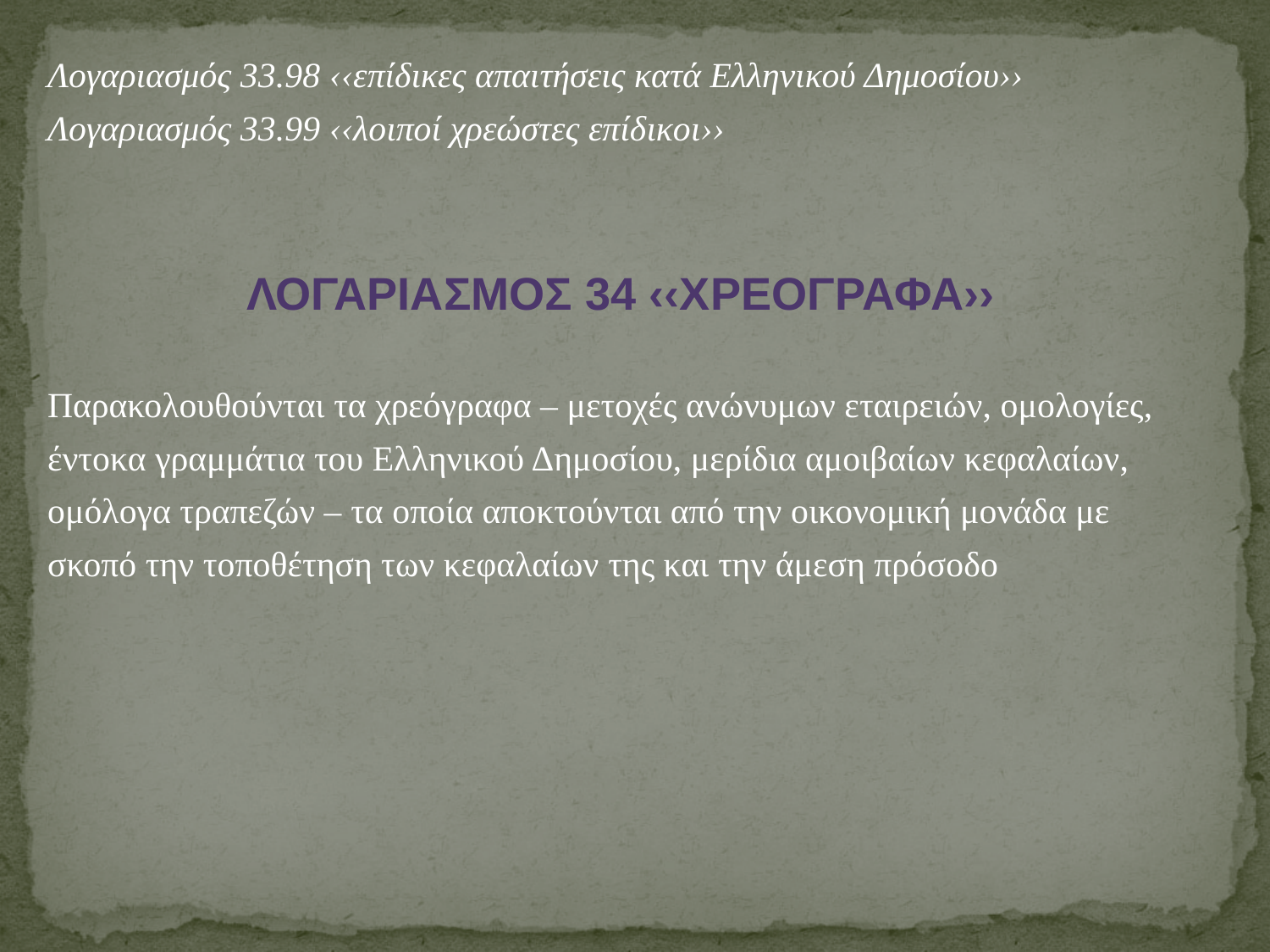

Λογαριασμός 33.98 ‹‹επίδικες απαιτήσεις κατά Ελληνικού Δημοσίου››
Λογαριασμός 33.99 ‹‹λοιποί χρεώστες επίδικοι››

ΛΟΓΑΡΙΑΣΜΟΣ 34 ‹‹ΧΡΕΟΓΡΑΦΑ››

Παρακολουθούνται τα χρεόγραφα – μετοχές ανώνυμων εταιρειών, ομολογίες,
έντοκα γραμμάτια του Ελληνικού Δημοσίου, μερίδια αμοιβαίων κεφαλαίων,
ομόλογα τραπεζών – τα οποία αποκτούνται από την οικονομική μονάδα με
σκοπό την τοποθέτηση των κεφαλαίων της και την άμεση πρόσοδο